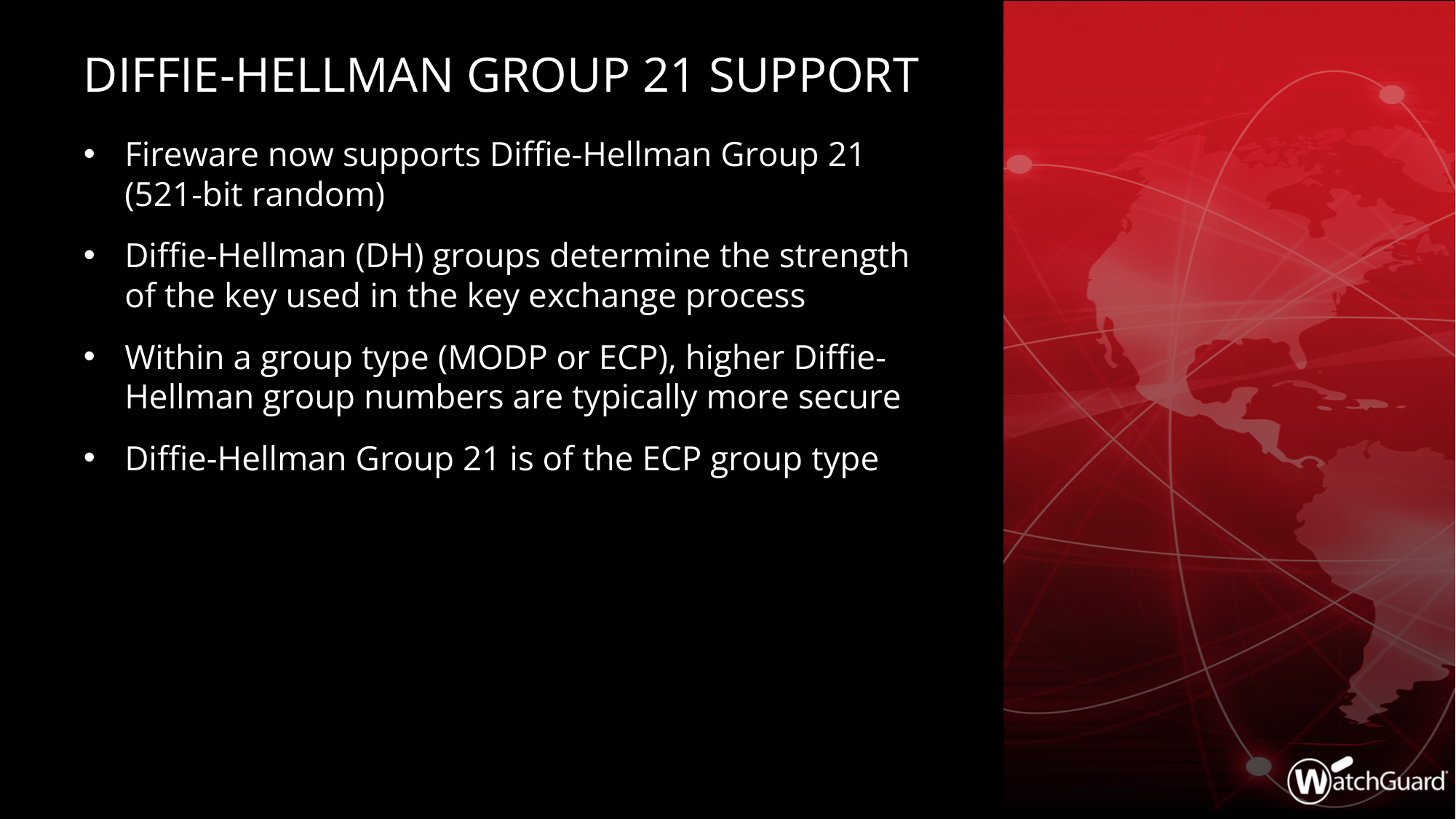

# Diffie-Hellman Group 21 Support
Fireware now supports Diffie-Hellman Group 21 (521-bit random)
Diffie-Hellman (DH) groups determine the strength of the key used in the key exchange process
Within a group type (MODP or ECP), higher Diffie-Hellman group numbers are typically more secure
Diffie-Hellman Group 21 is of the ECP group type